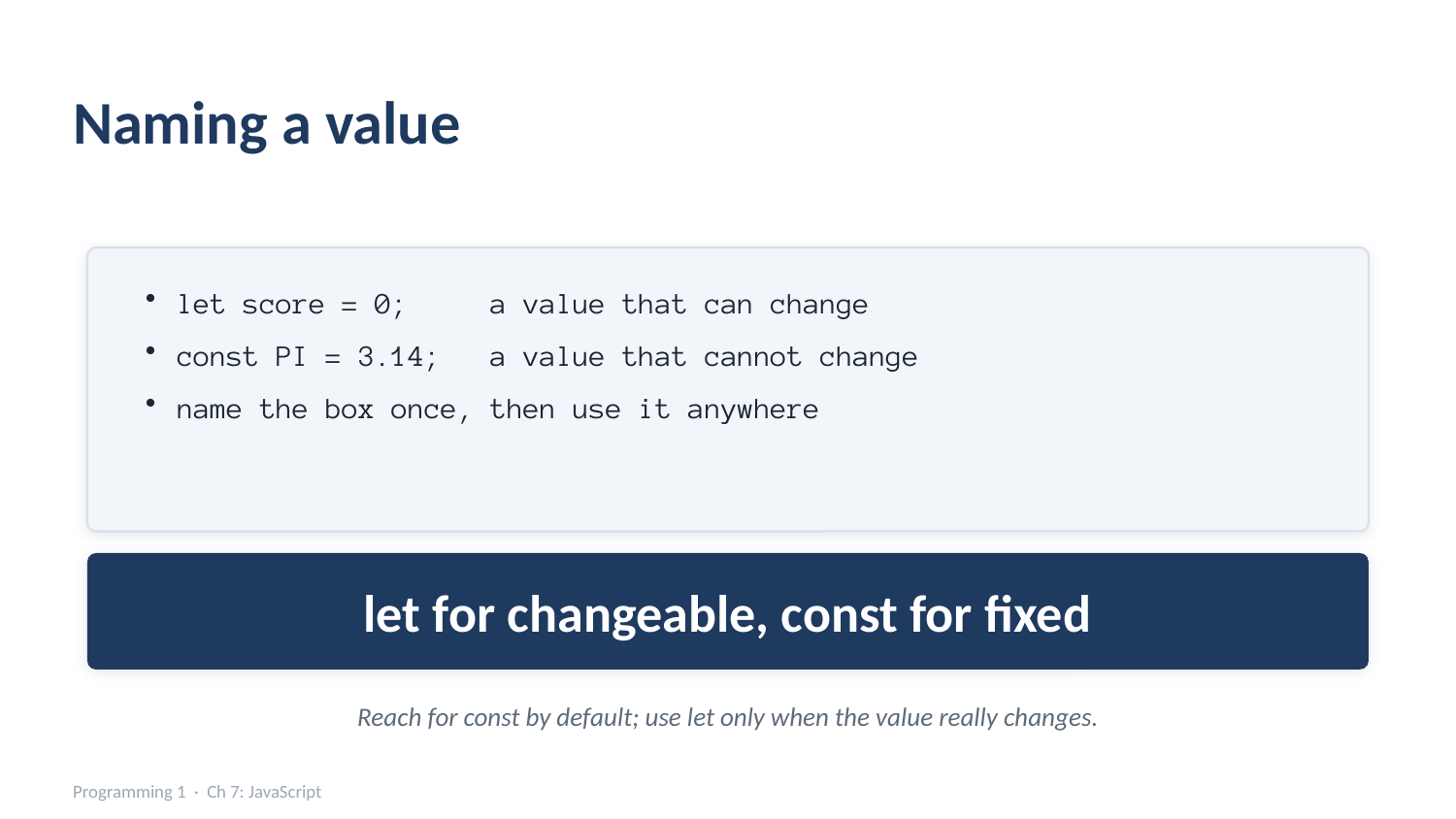

Naming a value

let score = 0;     a value that can change
const PI = 3.14;   a value that cannot change
name the box once, then use it anywhere

let for changeable, const for fixed
Reach for const by default; use let only when the value really changes.
Programming 1  ·  Ch 7: JavaScript